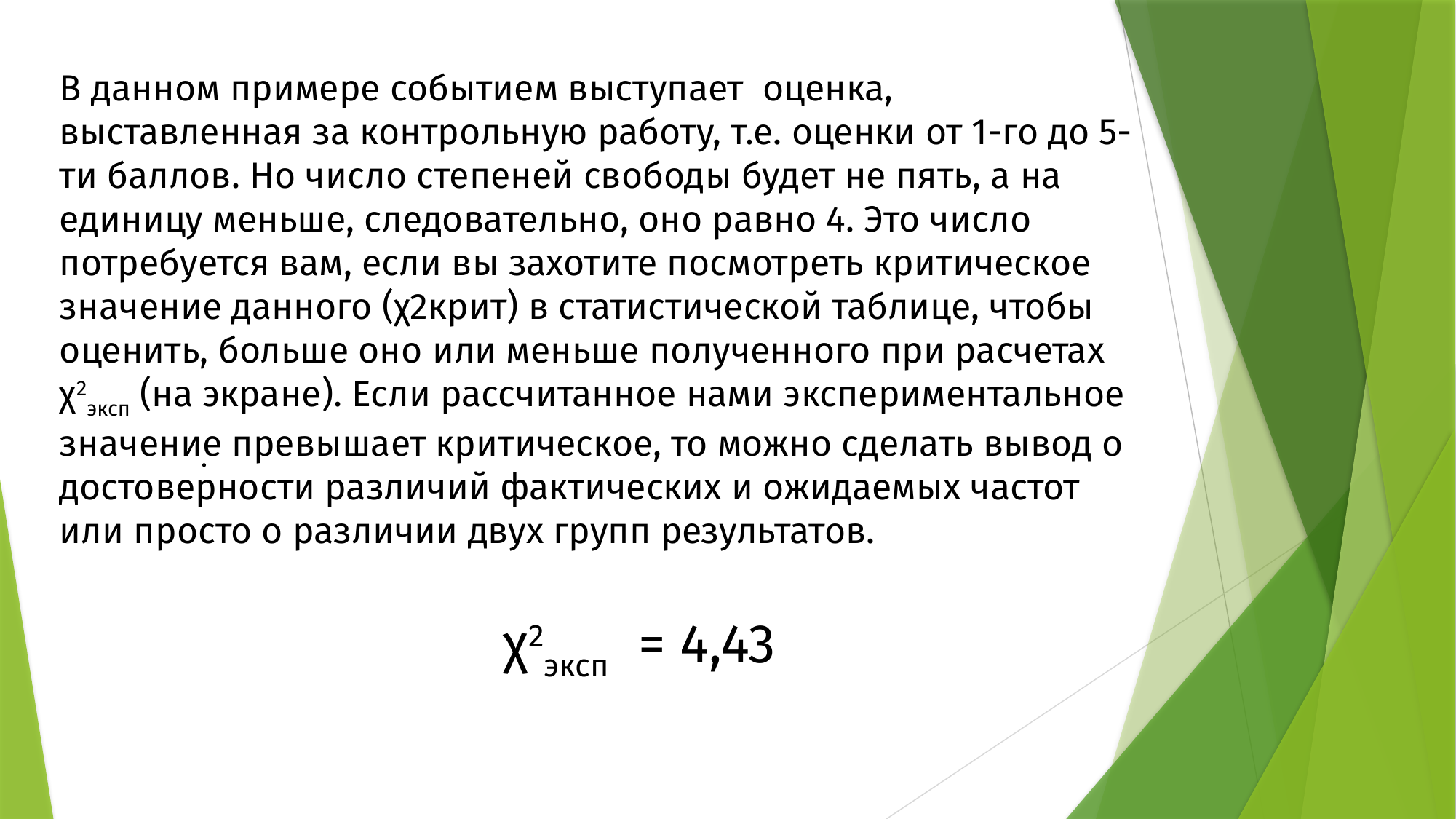

В данном примере событием выступает  оценка, выставленная за контрольную работу, т.е. оценки от 1-го до 5-ти баллов. Но число степеней свободы будет не пять, а на единицу меньше, следовательно, оно равно 4. Это число потребуется вам, если вы захотите посмотреть критическое значение данного (χ2крит) в статистической таблице, чтобы оценить, больше оно или меньше полученного при расчетах χ2эксп (на экране). Если рассчитанное нами экспериментальное значение превышает критическое, то можно сделать вывод о достоверности различий фактических и ожидаемых частот  или просто о различии двух групп результатов.
.
χ2эксп  = 4,43